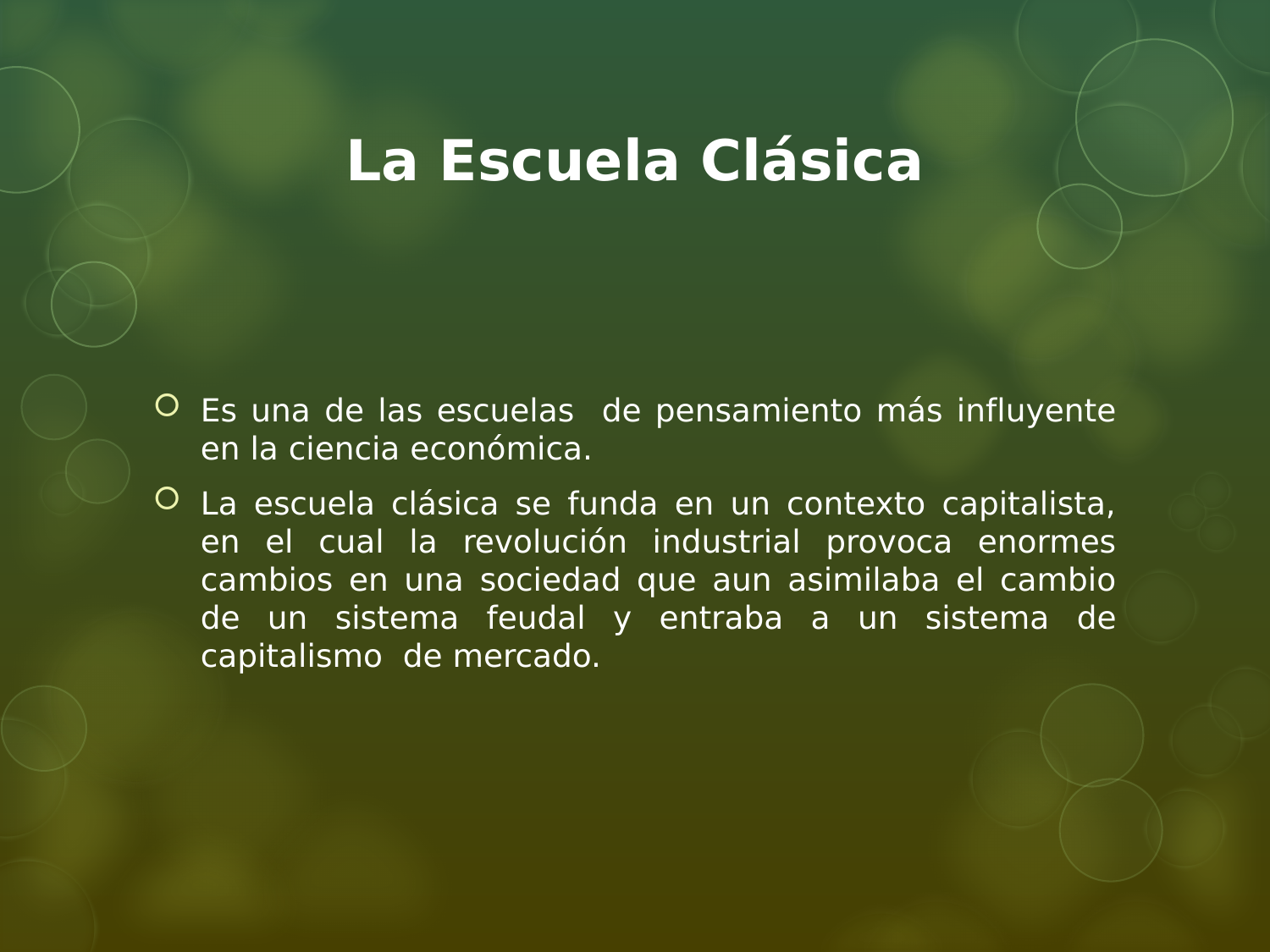

# La Escuela Clásica
Es una de las escuelas  de pensamiento más influyente en la ciencia económica.
La escuela clásica se funda en un contexto capitalista, en el cual la revolución industrial provoca enormes cambios en una sociedad que aun asimilaba el cambio de un sistema feudal y entraba a un sistema de capitalismo  de mercado.